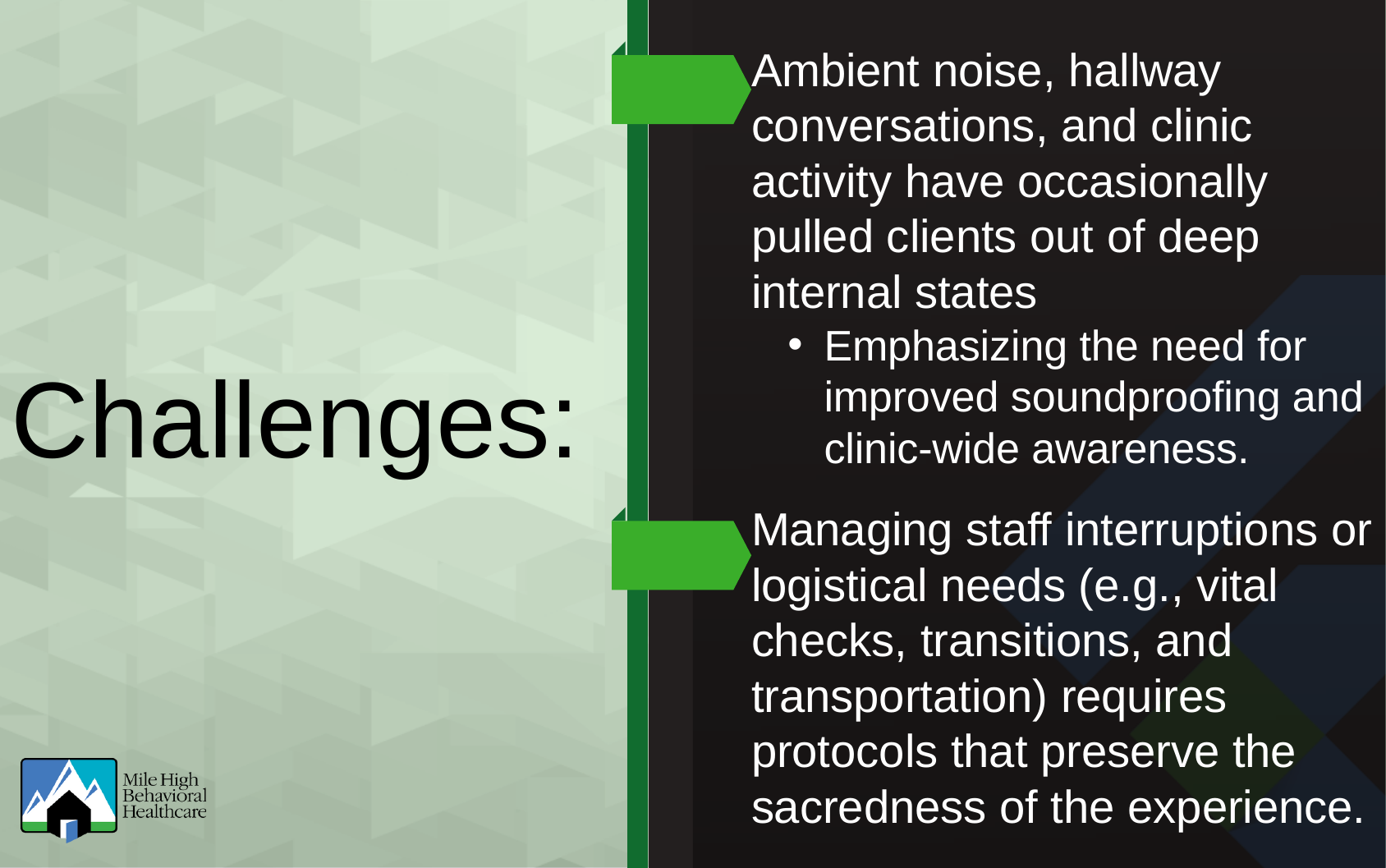

Ambient noise, hallway conversations, and clinic activity have occasionally pulled clients out of deep internal states

Emphasizing the need for improved soundproofing and clinic-wide awareness.
Challenges:
Managing staff interruptions or logistical needs (e.g., vital checks, transitions, and transportation) requires protocols that preserve the sacredness of the experience.